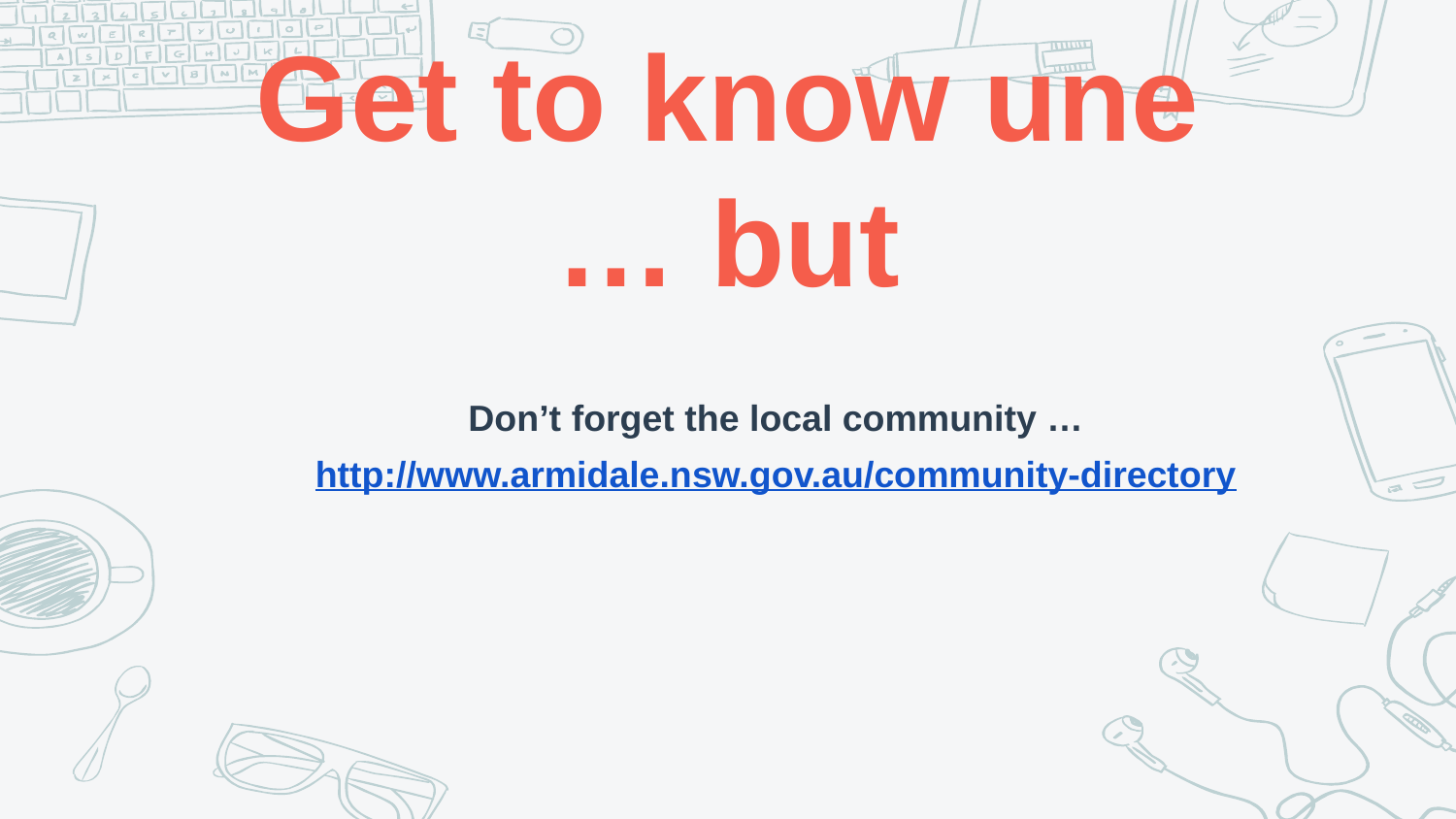

# Get to know une … but

Don’t forget the local community …
http://www.armidale.nsw.gov.au/community-directory